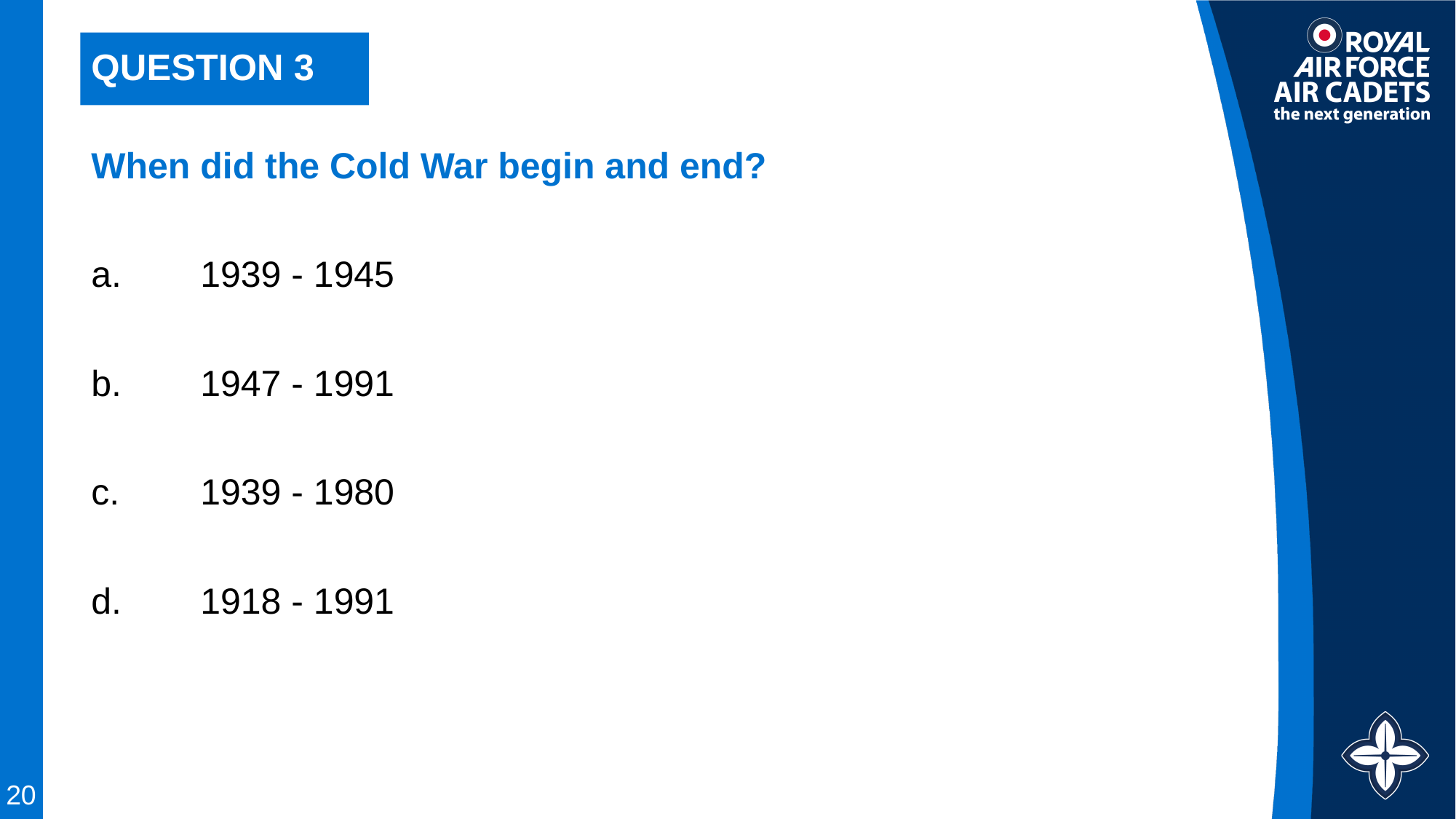

# QUESTION 3
When did the Cold War begin and end?

a. 	1939 - 1945

b.	1947 - 1991

c.	1939 - 1980

d.	1918 - 1991